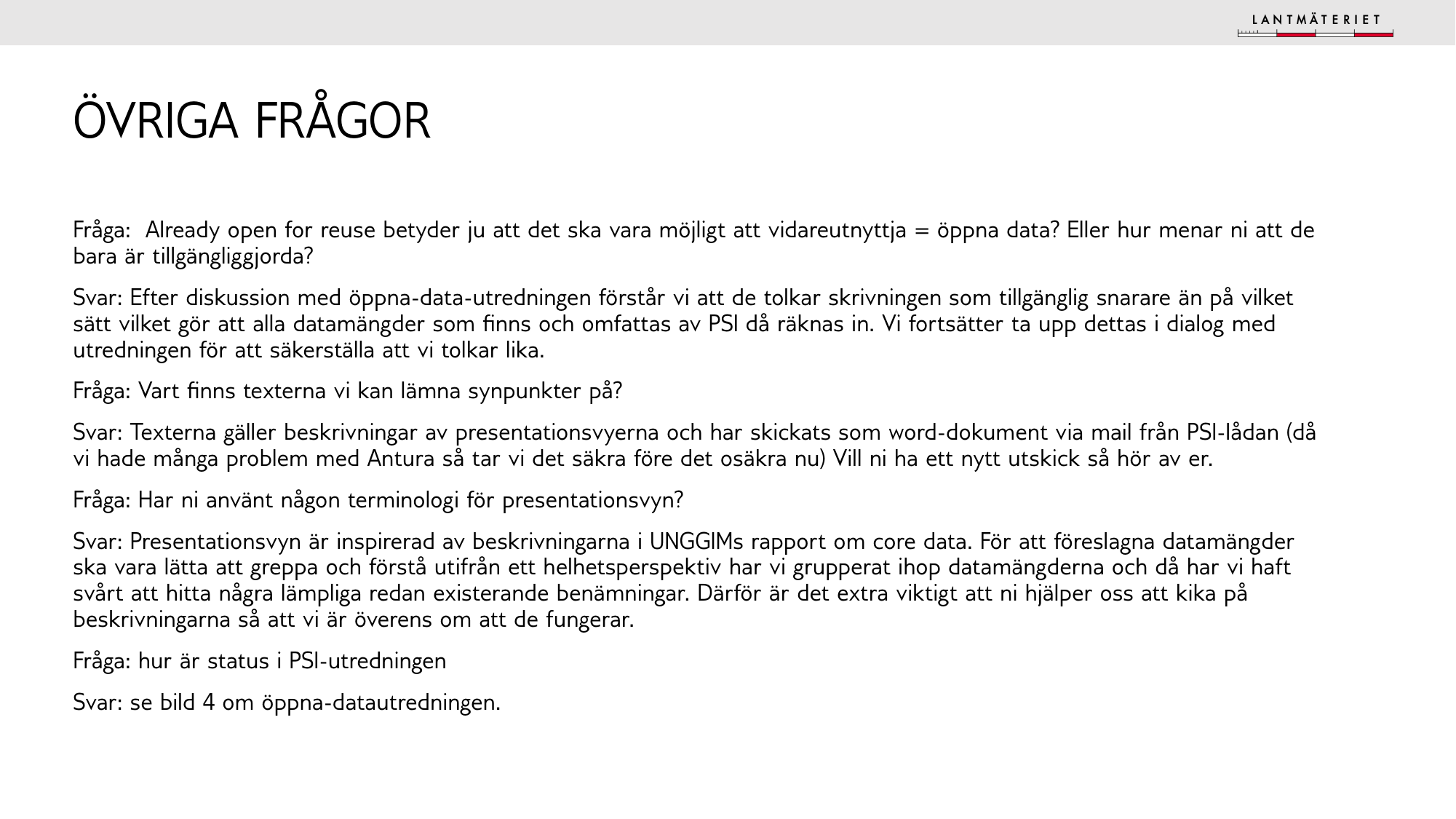

# Övriga frågor
Fråga:  Already open for reuse betyder ju att det ska vara möjligt att vidareutnyttja = öppna data? Eller hur menar ni att de bara är tillgängliggjorda?
Svar: Efter diskussion med öppna-data-utredningen förstår vi att de tolkar skrivningen som tillgänglig snarare än på vilket sätt vilket gör att alla datamängder som finns och omfattas av PSI då räknas in. Vi fortsätter ta upp dettas i dialog med utredningen för att säkerställa att vi tolkar lika.
Fråga: Vart finns texterna vi kan lämna synpunkter på?
Svar: Texterna gäller beskrivningar av presentationsvyerna och har skickats som word-dokument via mail från PSI-lådan (då vi hade många problem med Antura så tar vi det säkra före det osäkra nu) Vill ni ha ett nytt utskick så hör av er.
Fråga: Har ni använt någon terminologi för presentationsvyn?
Svar: Presentationsvyn är inspirerad av beskrivningarna i UNGGIMs rapport om core data. För att föreslagna datamängder ska vara lätta att greppa och förstå utifrån ett helhetsperspektiv har vi grupperat ihop datamängderna och då har vi haft svårt att hitta några lämpliga redan existerande benämningar. Därför är det extra viktigt att ni hjälper oss att kika på beskrivningarna så att vi är överens om att de fungerar.
Fråga: hur är status i PSI-utredningen
Svar: se bild 4 om öppna-datautredningen.